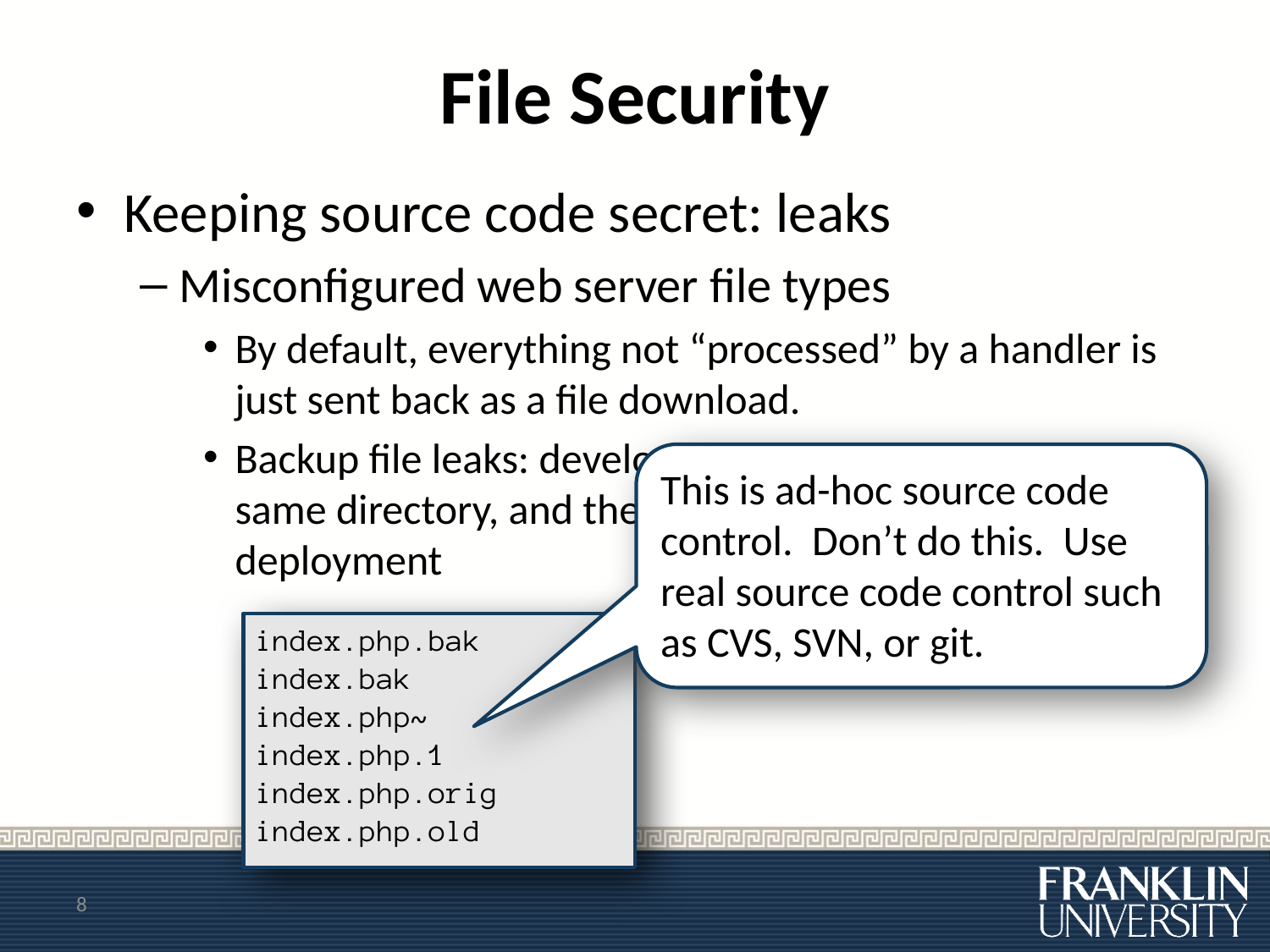

# File Security
Keeping source code secret: leaks
Misconfigured web server file types
By default, everything not “processed” by a handler is just sent back as a file download.
Backup file leaks: developers making backup files in the same directory, and then those are pushed to deployment

This is ad-hoc source code control.  Don’t do this.  Use real source code control such as CVS, SVN, or git.
index.php.bak
index.bak
index.php~
index.php.1
index.php.orig
index.php.old
8